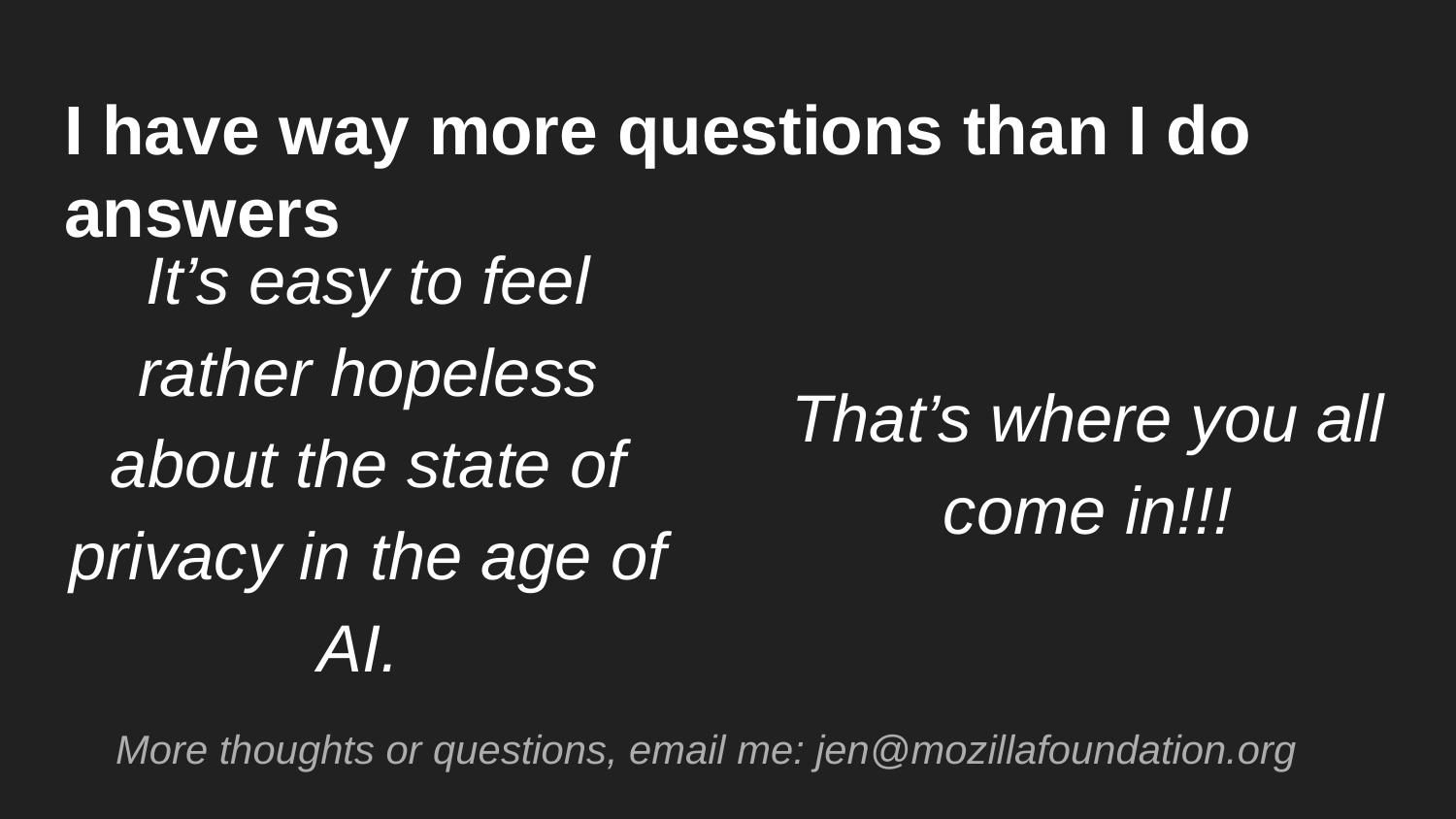

# I have way more questions than I do answers
It’s easy to feel rather hopeless about the state of privacy in the age of AI.
That’s where you all come in!!!
More thoughts or questions, email me: jen@mozillafoundation.org